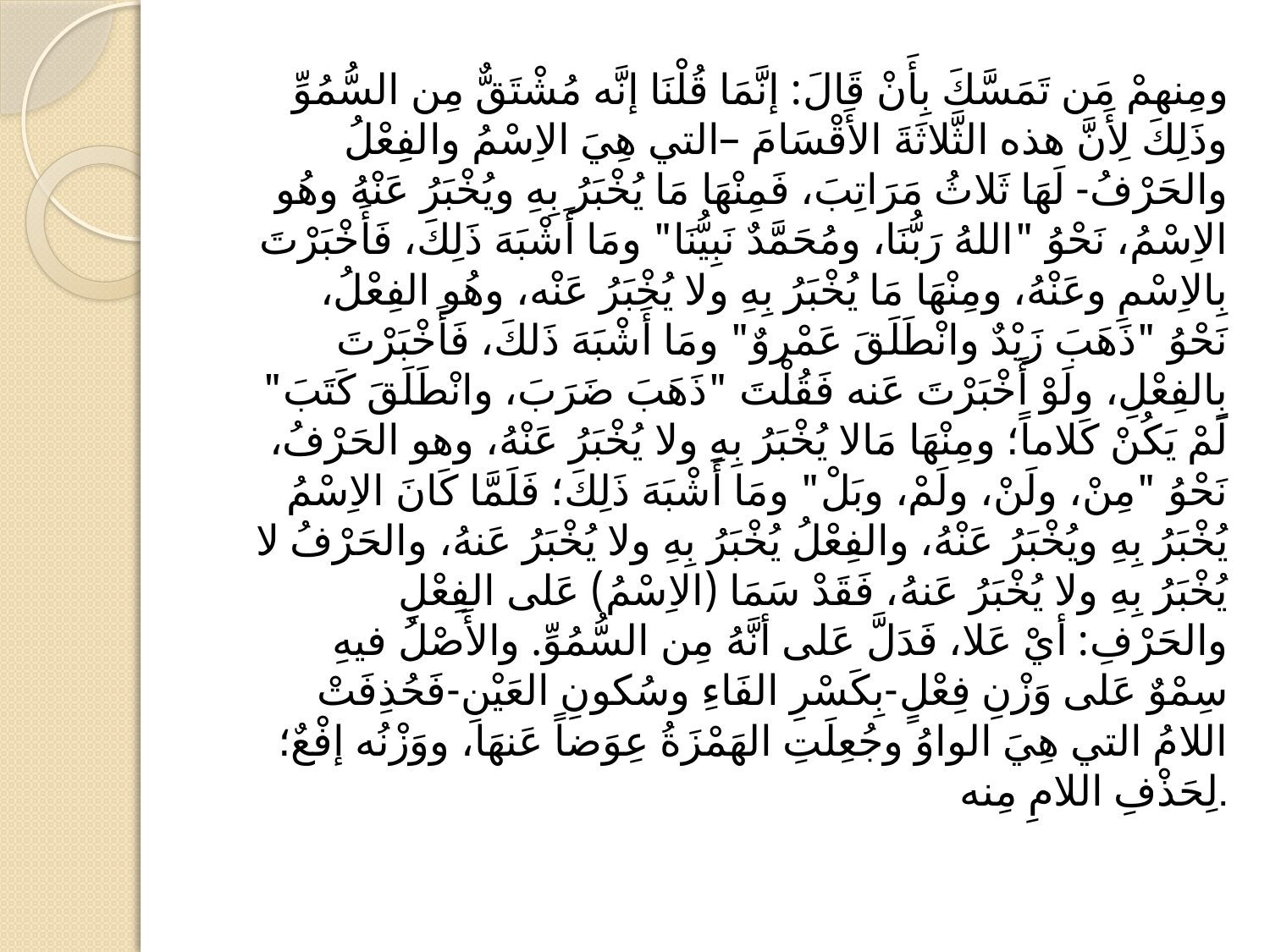

#
ومِنهمْ مَن تَمَسَّكَ بِأَنْ قَالَ: إنَّمَا قُلْنَا إنَّه مُشْتَقٌّ مِن السُّمُوِّ وذَلِكَ لِأَنَّ هذه الثَّلاثَةَ الأَقْسَامَ –التي هِيَ الاِسْمُ والفِعْلُ والحَرْفُ- لَهَا ثَلاثُ مَرَاتِبَ، فَمِنْهَا مَا يُخْبَرُ بِهِ ويُخْبَرُ عَنْهُ وهُو الاِسْمُ، نَحْوُ "اللهُ رَبُّنَا، ومُحَمَّدٌ نَبِيُّنَا" ومَا أَشْبَهَ ذَلِكَ، فَأَخْبَرْتَ بِالاِسْمِ وعَنْهُ، ومِنْهَا مَا يُخْبَرُ بِهِ ولا يُخْبَرُ عَنْه، وهُو الفِعْلُ، نَحْوُ "ذَهَبَ زَيْدٌ وانْطَلَقَ عَمْروٌ" ومَا أَشْبَهَ ذَلكَ، فَأَخْبَرْتَ بِالفِعْلِ، ولَوْ أَخْبَرْتَ عَنه فَقُلْتَ "ذَهَبَ ضَرَبَ، وانْطَلَقَ كَتَبَ" لَمْ يَكُنْ كَلاماً؛ ومِنْهَا مَالا يُخْبَرُ بِهِ ولا يُخْبَرُ عَنْهُ، وهو الحَرْفُ، نَحْوُ "مِنْ، ولَنْ، ولَمْ، وبَلْ" ومَا أَشْبَهَ ذَلِكَ؛ فَلَمَّا كَانَ الاِسْمُ يُخْبَرُ بِهِ ويُخْبَرُ عَنْهُ، والفِعْلُ يُخْبَرُ بِهِ ولا يُخْبَرُ عَنهُ، والحَرْفُ لا يُخْبَرُ بِهِ ولا يُخْبَرُ عَنهُ، فَقَدْ سَمَا (الاِسْمُ) عَلى الفِعْلِ والحَرْفِ: أيْ عَلا، فَدَلَّ عَلى أنَّهُ مِن السُّمُوِّ. والأَصْلُ فيهِ سِمْوٌ عَلى وَزْنِ فِعْلٍ-بِكَسْرِ الفَاءِ وسُكونِ العَيْنِ-فَحُذِفَتْ اللامُ التي هِيَ الواوُ وجُعِلَتِ الهَمْزَةُ عِوَضاً عَنهَا، ووَزْنُه إفْعٌ؛ لِحَذْفِ اللامِ مِنه.